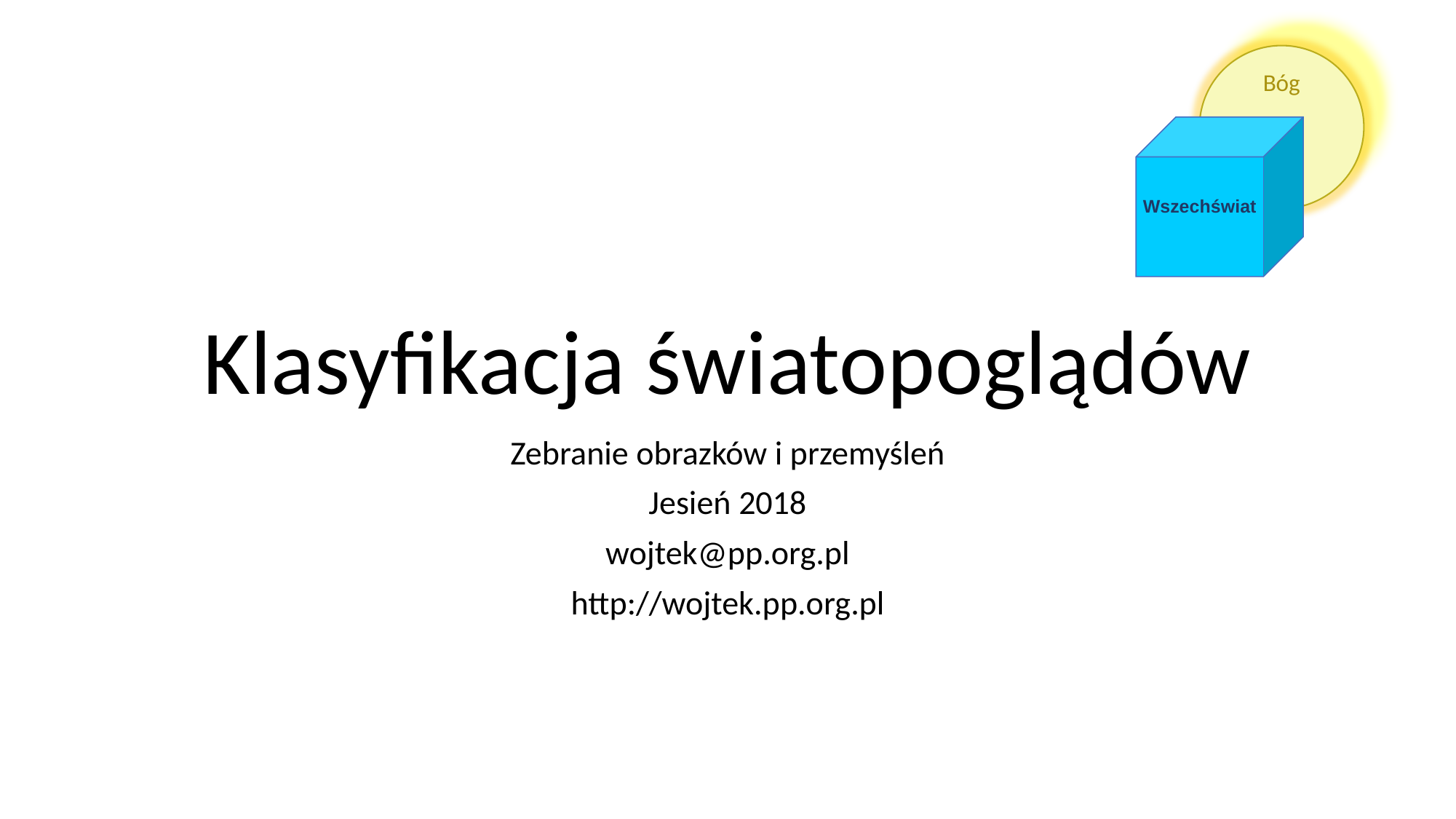

Bóg
Wszechświat

# Klasyfikacja światopoglądów
Zebranie obrazków i przemyśleń
Jesień 2018
wojtek@pp.org.pl
http://wojtek.pp.org.pl